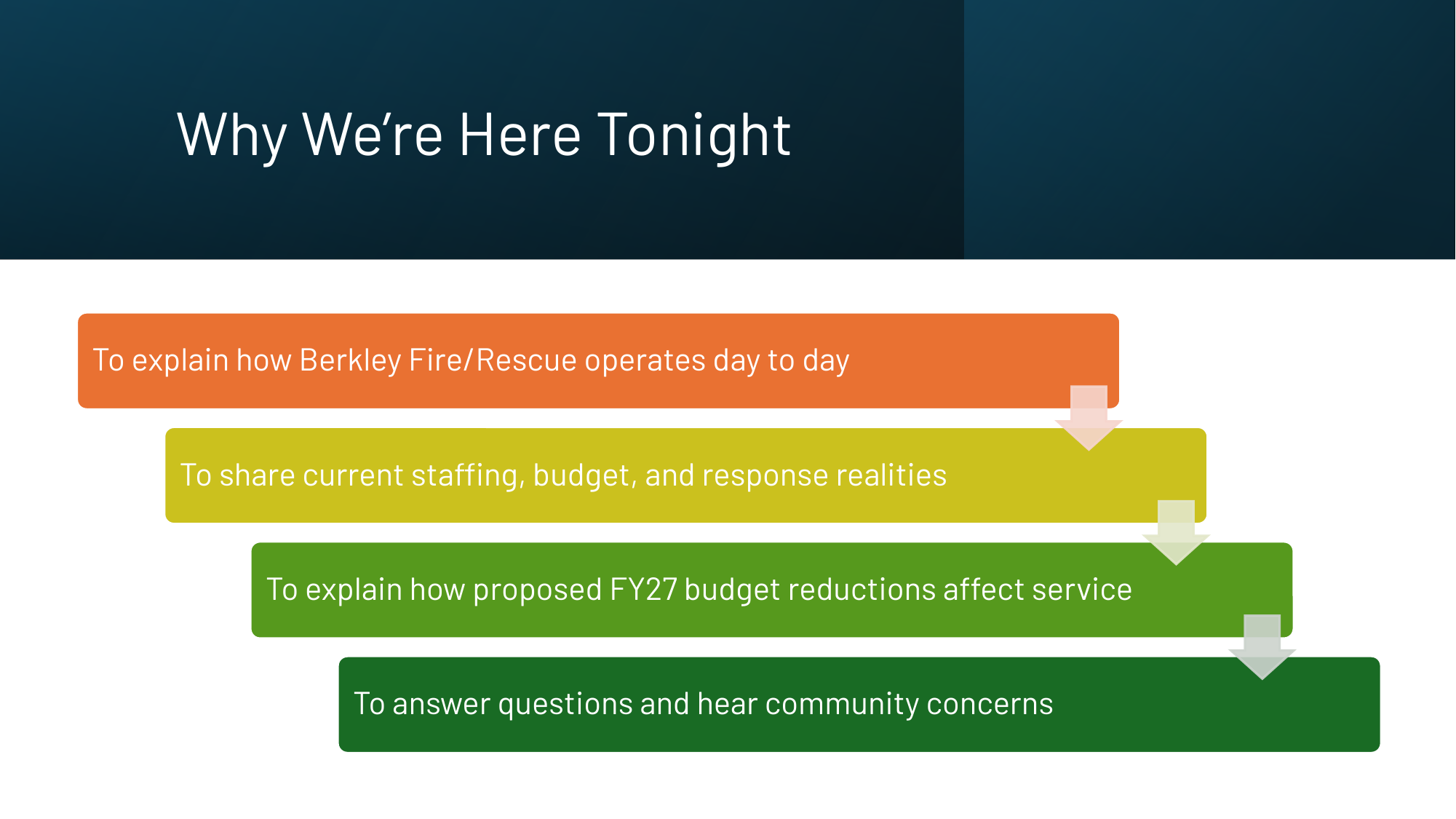

# Why We’re Here Tonight
To explain how Berkley Fire/Rescue operates day to day
To share current staffing, budget, and response realities
To explain how proposed FY27 budget reductions affect service
To answer questions and hear community concerns